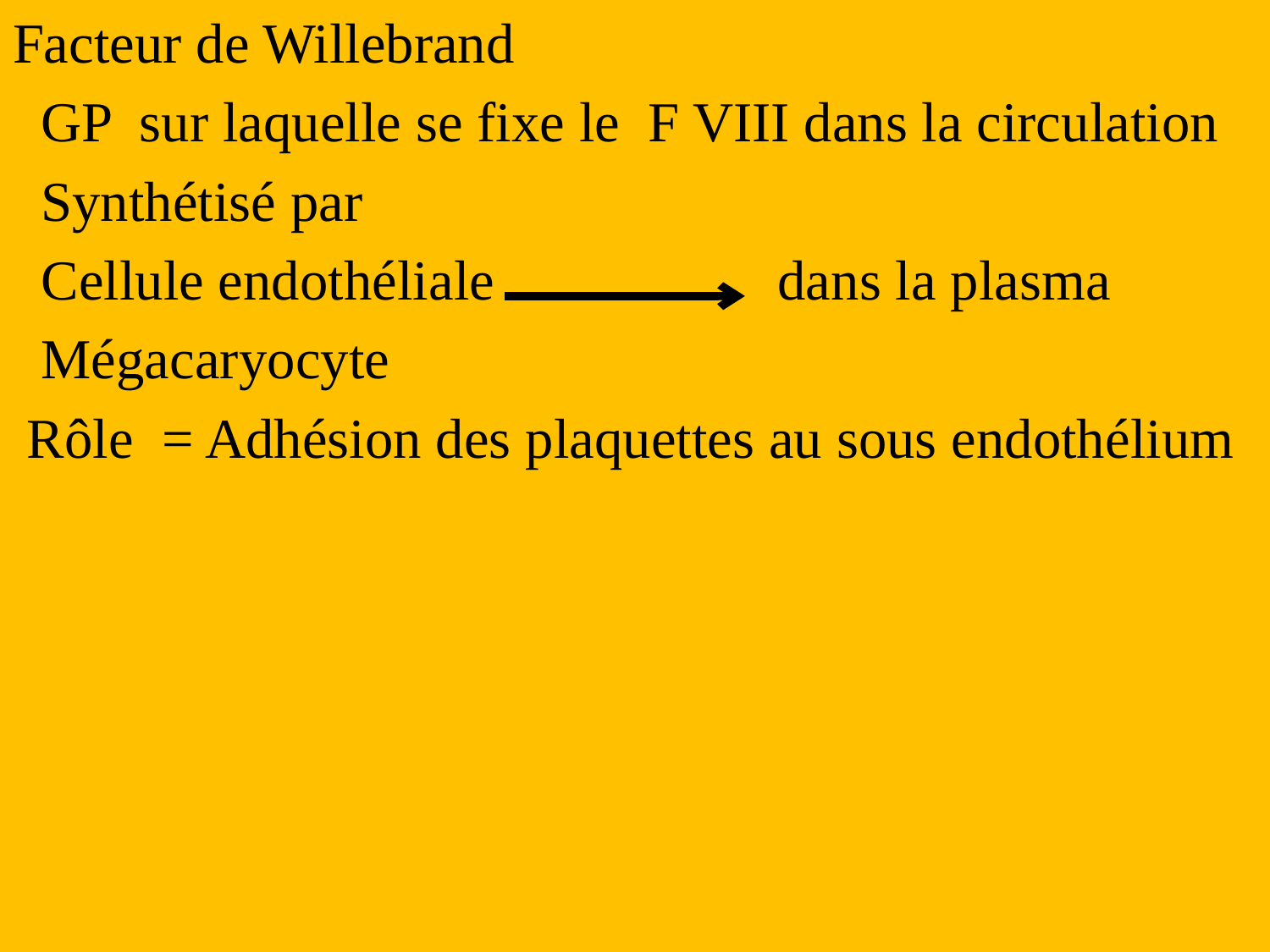

Facteur de Willebrand
  GP  sur laquelle se fixe le  F VIII dans la circulation
  Synthétisé par
  Cellule endothéliale                    dans la plasma
  Mégacaryocyte
 Rôle  = Adhésion des plaquettes au sous endothélium